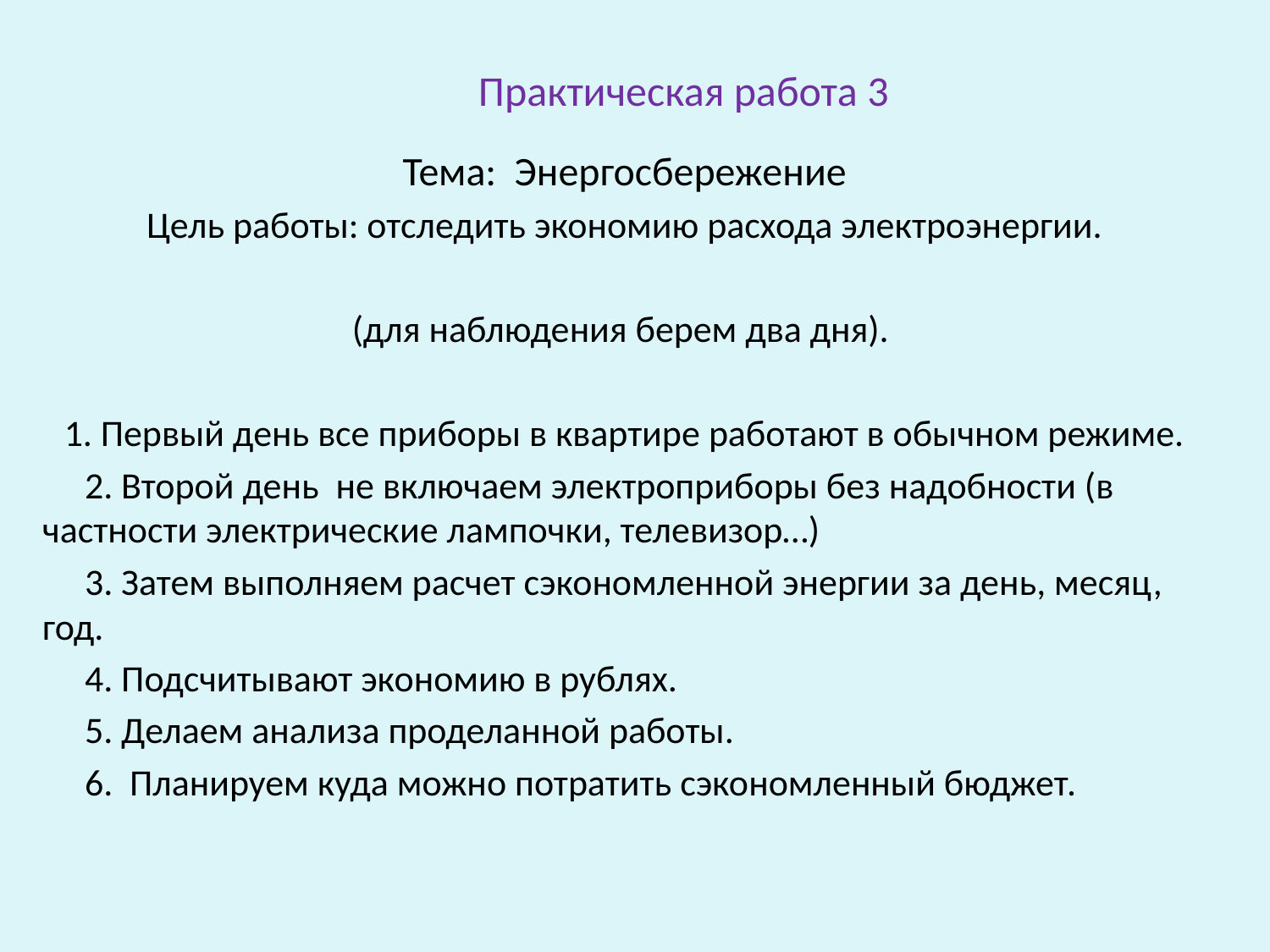

# Практическая работа 3
Тема:  Энергосбережение
Цель работы: отследить экономию расхода электроэнергии.

(для наблюдения берем два дня).

1. Первый день все приборы в квартире работают в обычном режиме.
     2. Второй день  не включаем электроприборы без надобности (в частности электрические лампочки, телевизор…)
     3. Затем выполняем расчет сэкономленной энергии за день, месяц, год.
     4. Подсчитывают экономию в рублях.
     5. Делаем анализа проделанной работы.
     6.  Планируем куда можно потратить сэкономленный бюджет.